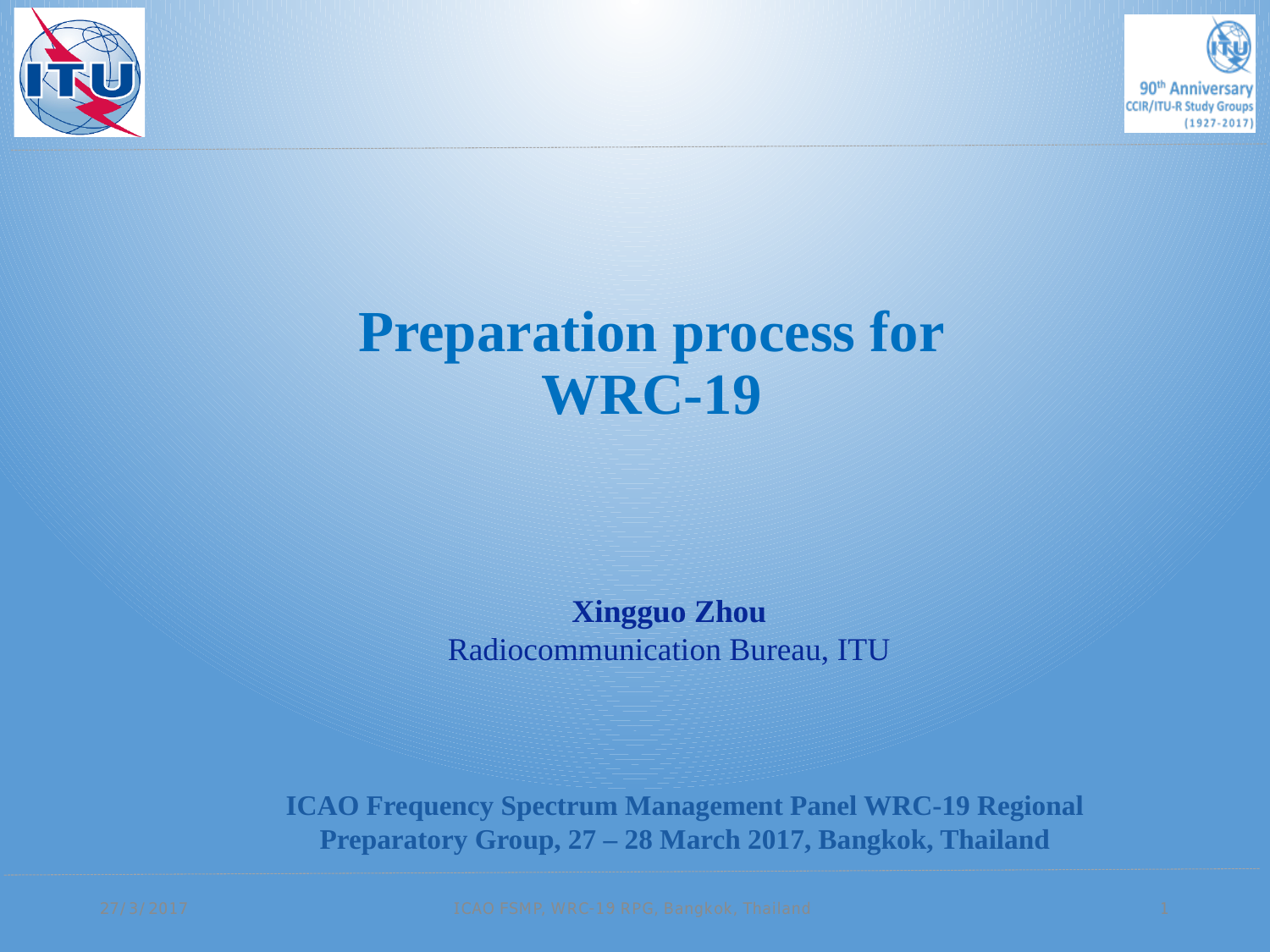

# Preparation process for WRC-19
Xingguo Zhou
Radiocommunication Bureau, ITU
ICAO Frequency Spectrum Management Panel WRC-19 Regional Preparatory Group, 27 – 28 March 2017, Bangkok, Thailand
27/3/2017
ICAO FSMP, WRC-19 RPG, Bangkok, Thailand
1